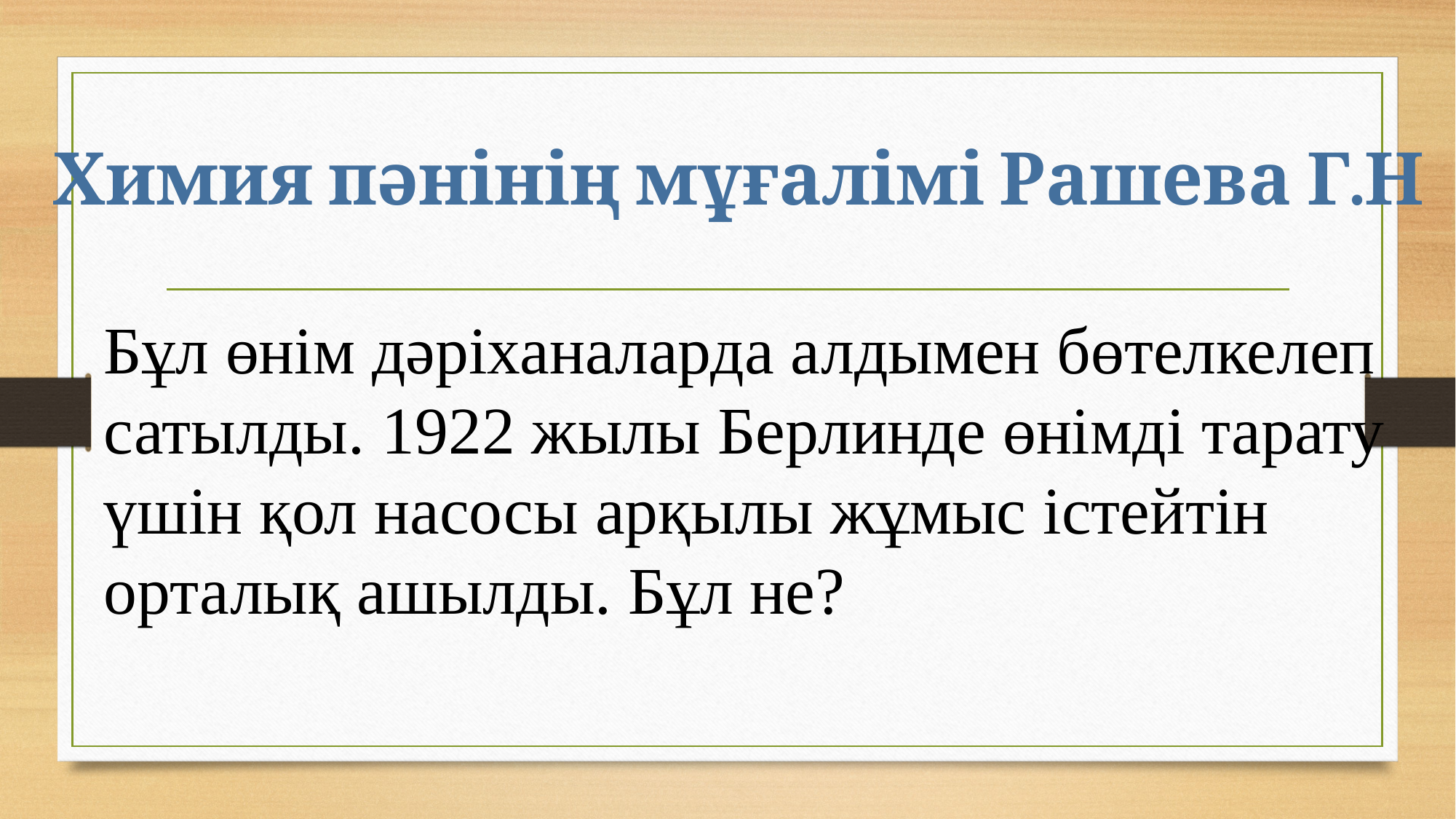

Химия пәнінің мұғалімі Рашева Г.Н
Бұл өнім дәріханаларда алдымен бөтелкелеп сатылды. 1922 жылы Берлинде өнімді тарату үшін қол насосы арқылы жұмыс істейтін орталық ашылды. Бұл не?